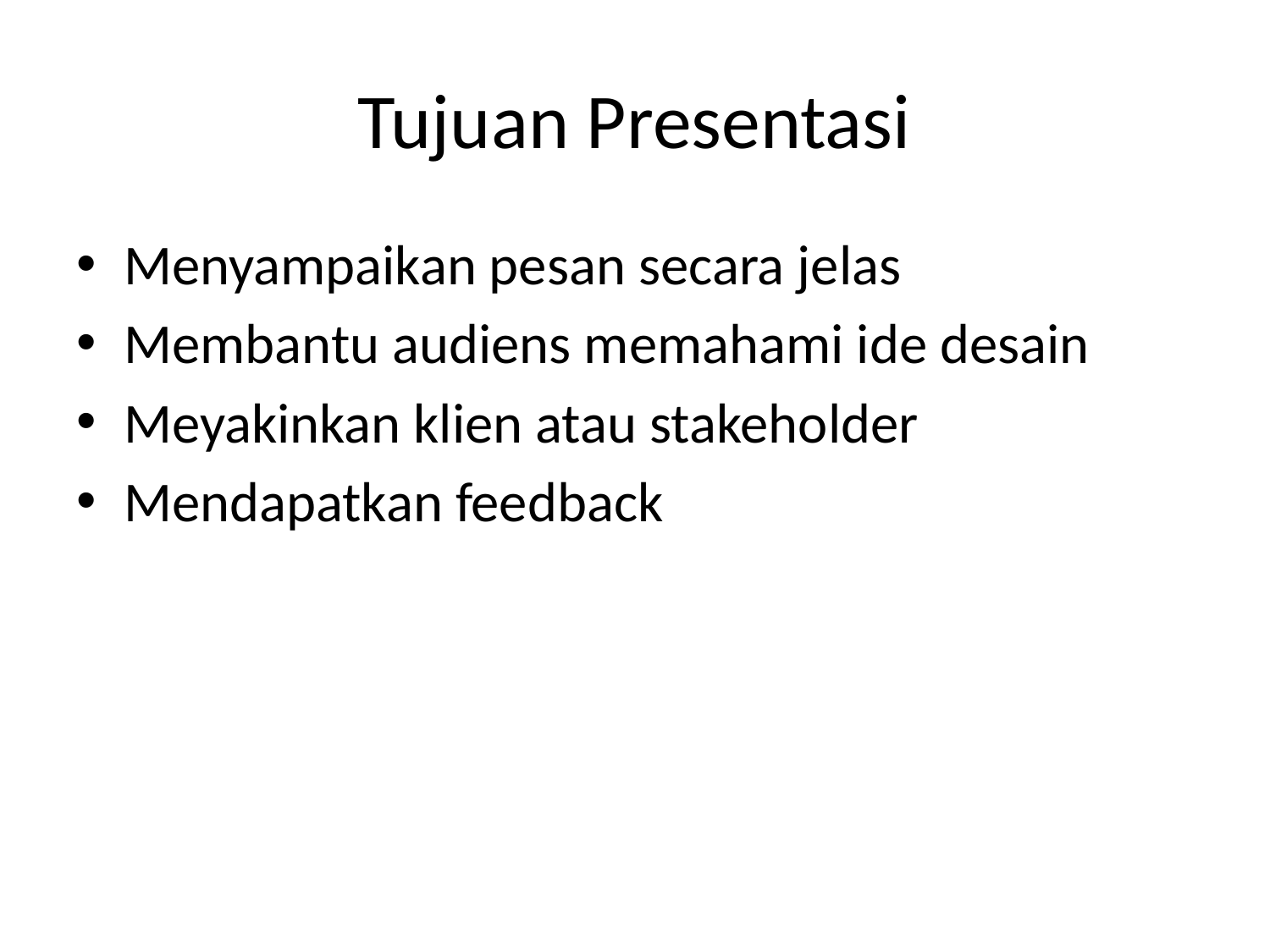

# Tujuan Presentasi
Menyampaikan pesan secara jelas
Membantu audiens memahami ide desain
Meyakinkan klien atau stakeholder
Mendapatkan feedback